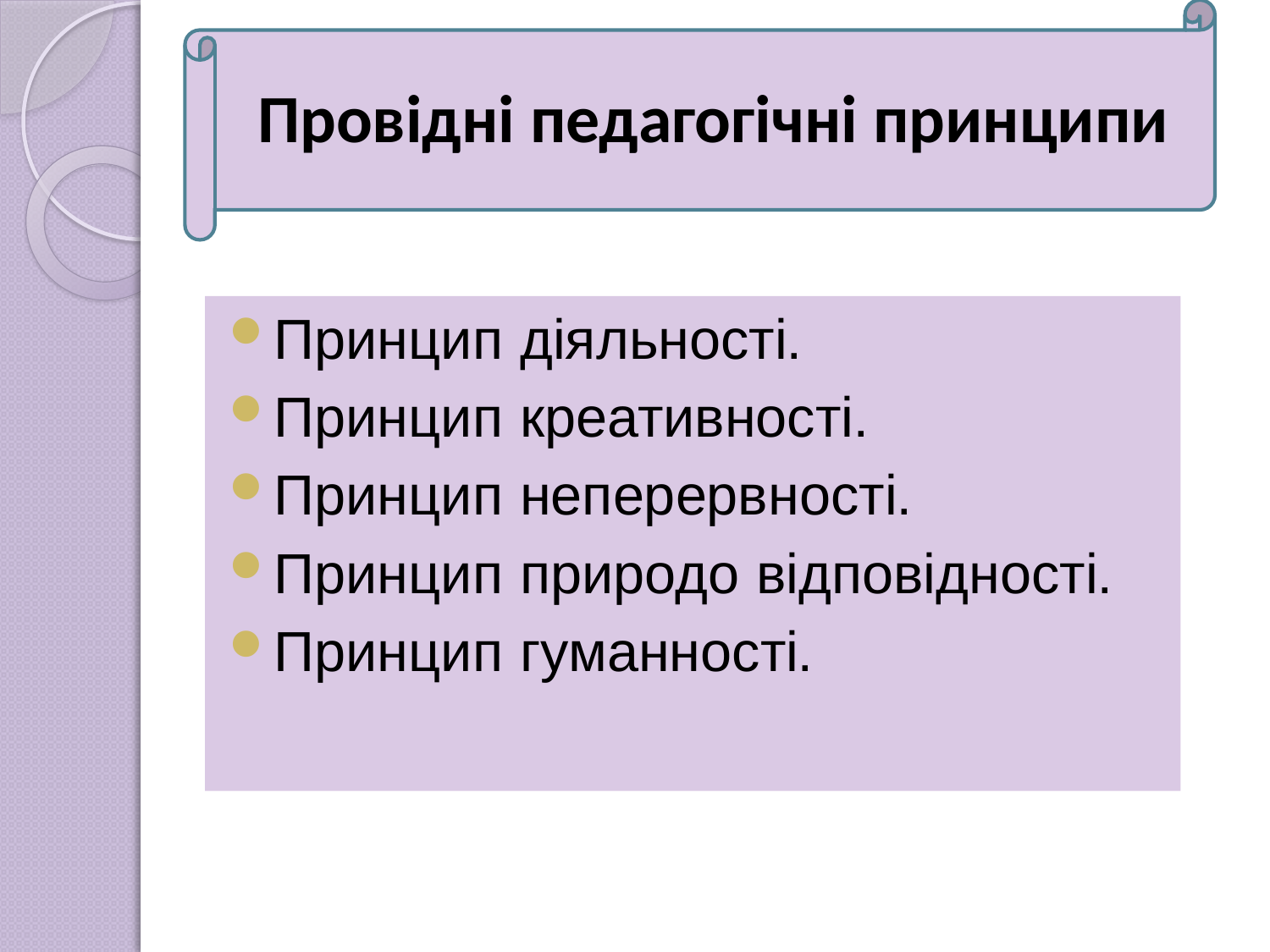

# Провідні педагогічні принципи
Принцип діяльності.
Принцип креативності.
Принцип неперервності.
Принцип природо відповідності.
Принцип гуманності.